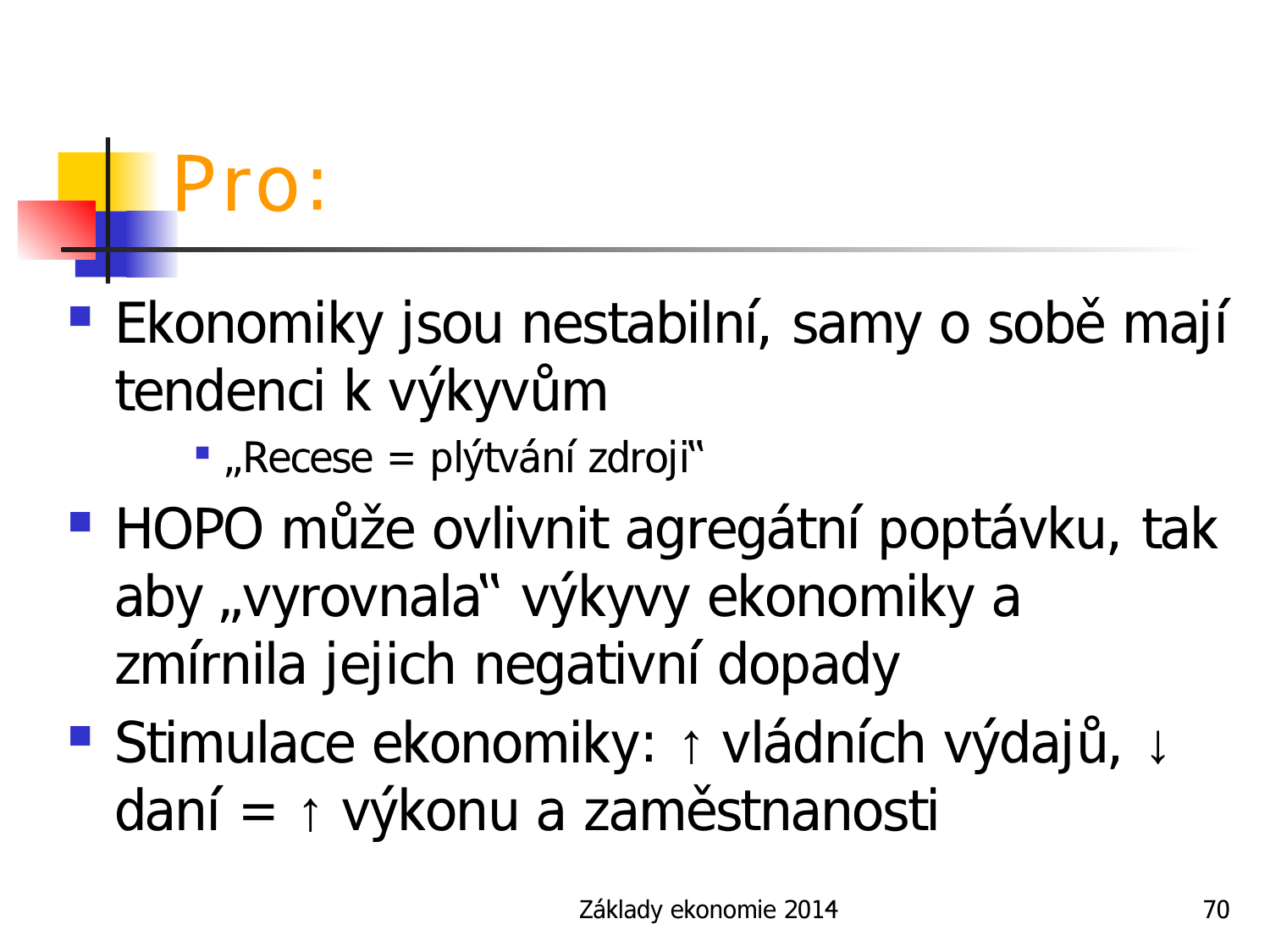

# Pro:
Ekonomiky jsou nestabilní, samy o sobě mají tendenci k výkyvům
„Recese = plýtvání zdroji“
HOPO může ovlivnit agregátní poptávku, tak aby „vyrovnala“ výkyvy ekonomiky a zmírnila jejich negativní dopady
Stimulace ekonomiky: ↑ vládních výdajů, ↓ daní = ↑ výkonu a zaměstnanosti
Základy ekonomie 2014
70